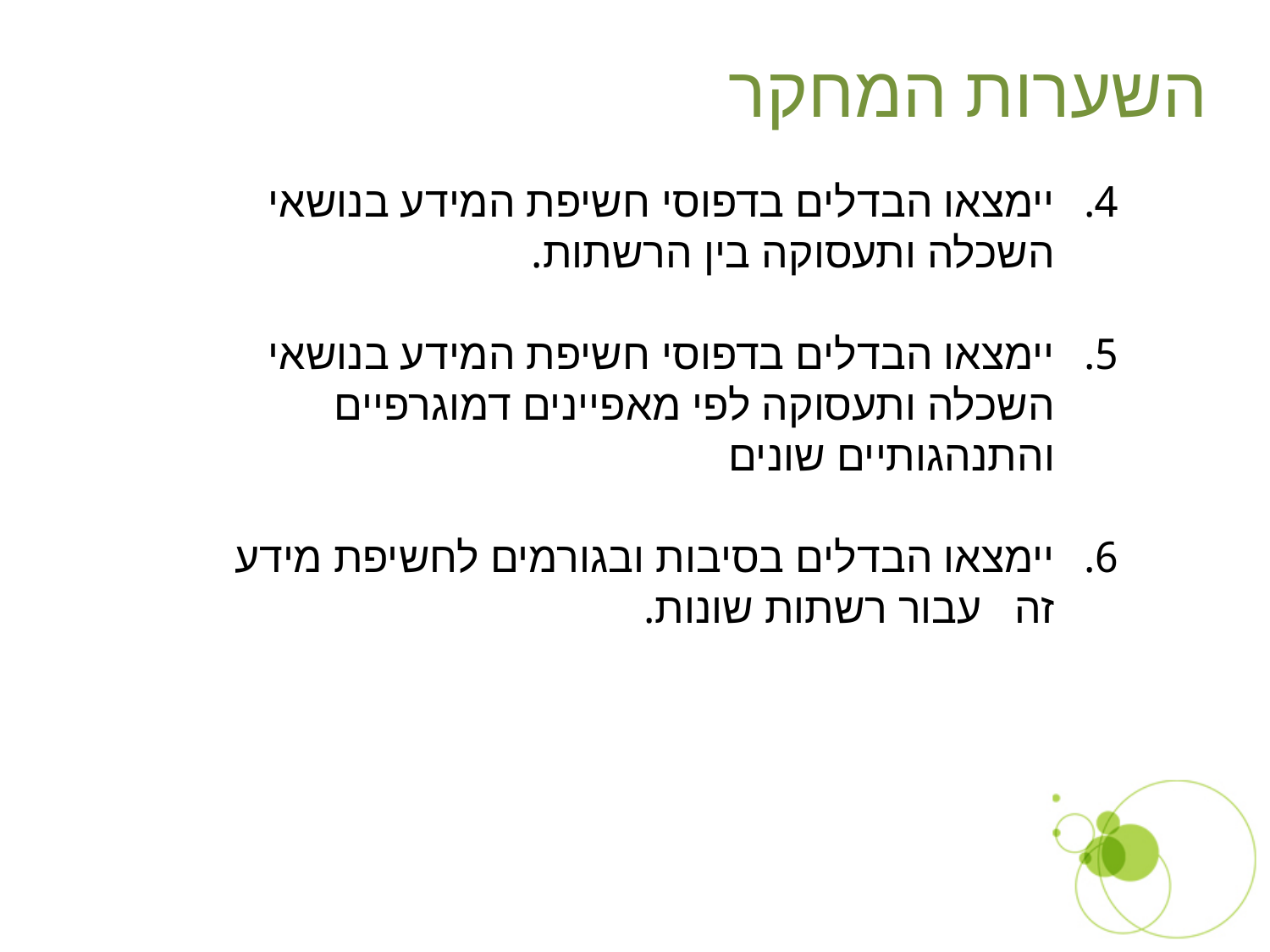

השערות המחקר
יימצאו הבדלים בדפוסי חשיפת המידע בנושאי השכלה ותעסוקה בין הרשתות.

יימצאו הבדלים בדפוסי חשיפת המידע בנושאי השכלה ותעסוקה לפי מאפיינים דמוגרפיים והתנהגותיים שונים

יימצאו הבדלים בסיבות ובגורמים לחשיפת מידע זה   עבור רשתות שונות.